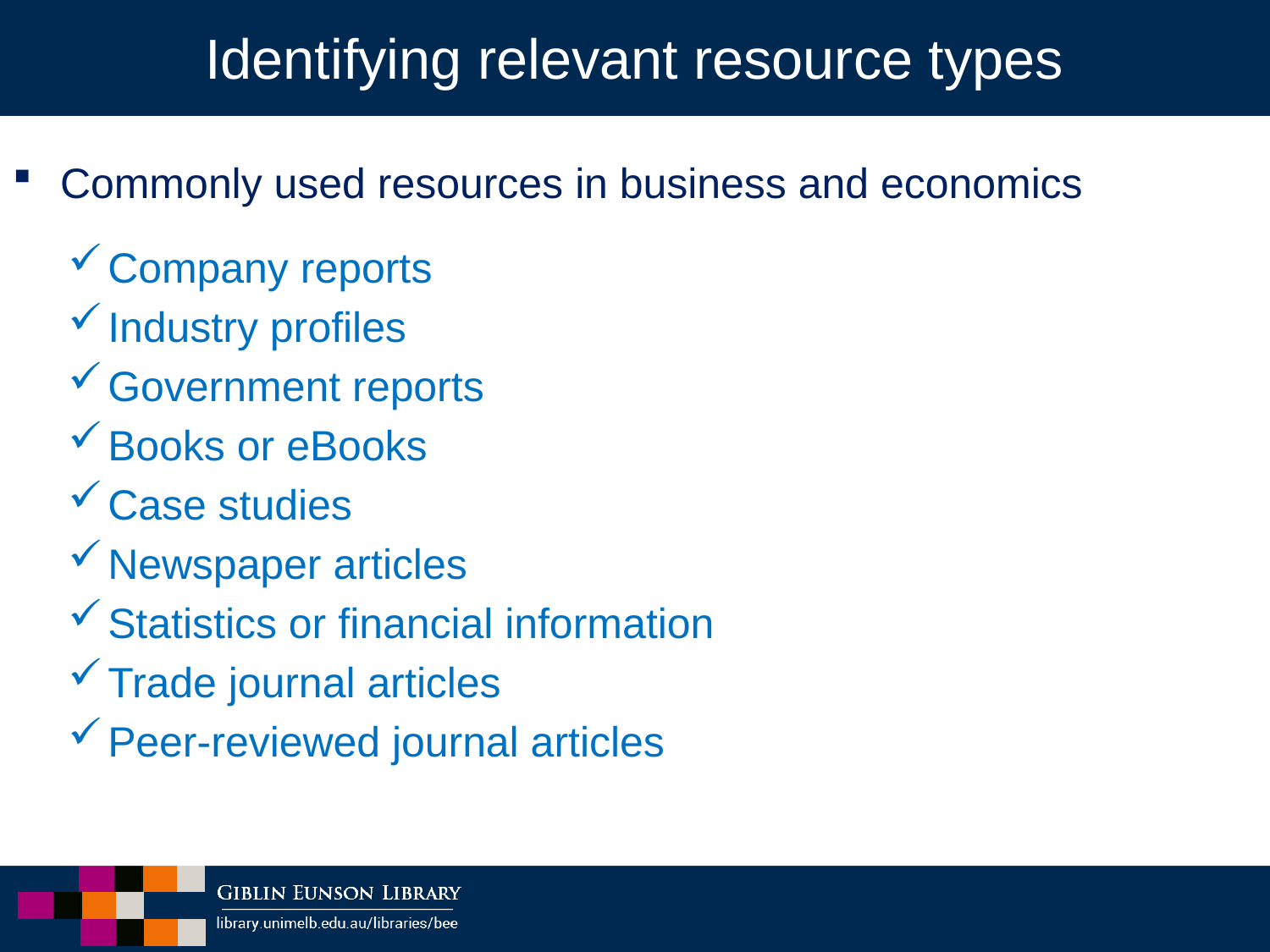

# Identifying relevant resource types

Commonly used resources in business and economics
Company reports
Industry profiles
Government reports
Books or eBooks
Case studies
Newspaper articles
Statistics or financial information
Trade journal articles
Peer-reviewed journal articles